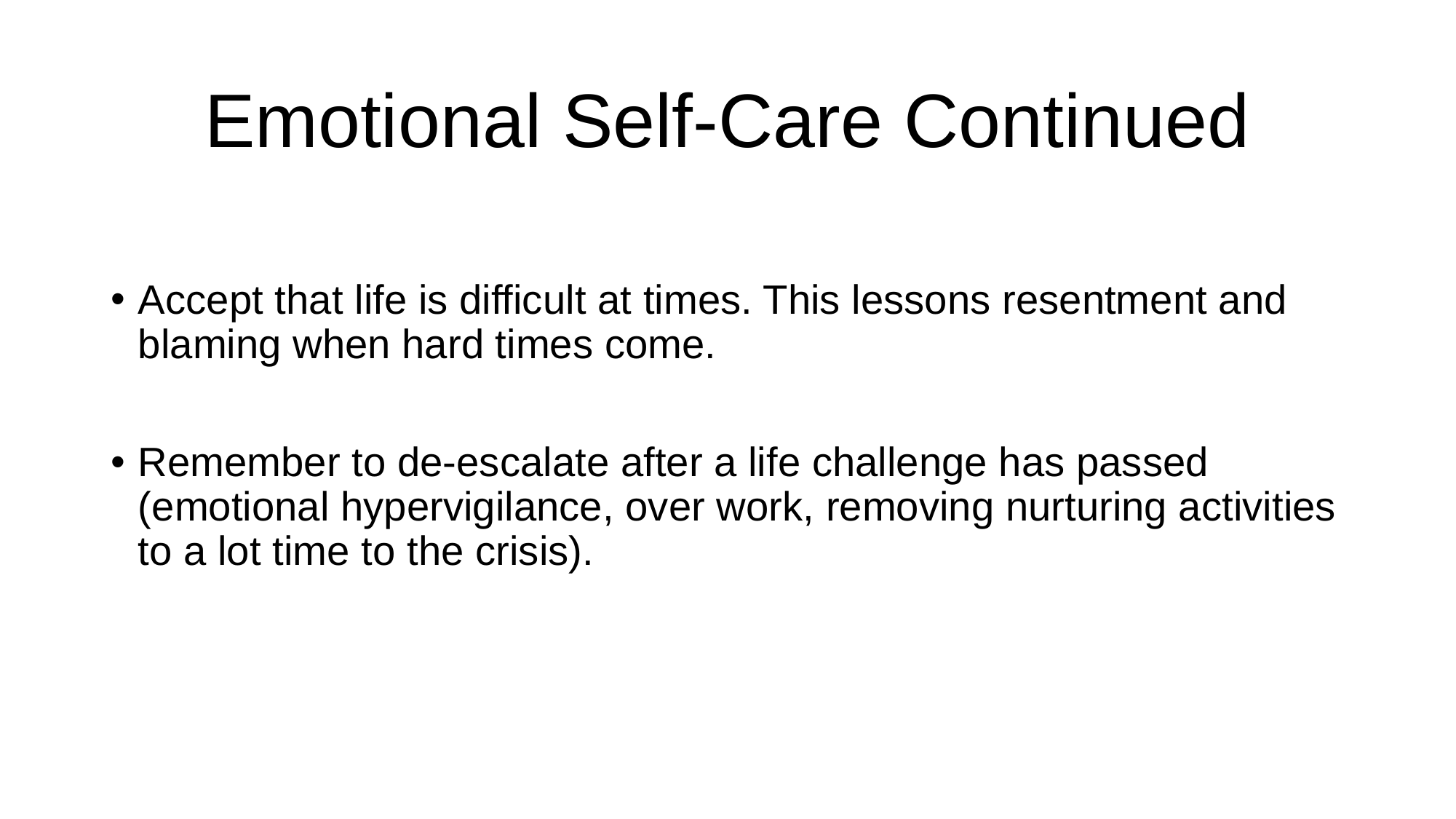

# Emotional Self-Care Continued

Accept that life is difficult at times. This lessons resentment and blaming when hard times come.

Remember to de-escalate after a life challenge has passed (emotional hypervigilance, over work, removing nurturing activities to a lot time to the crisis).